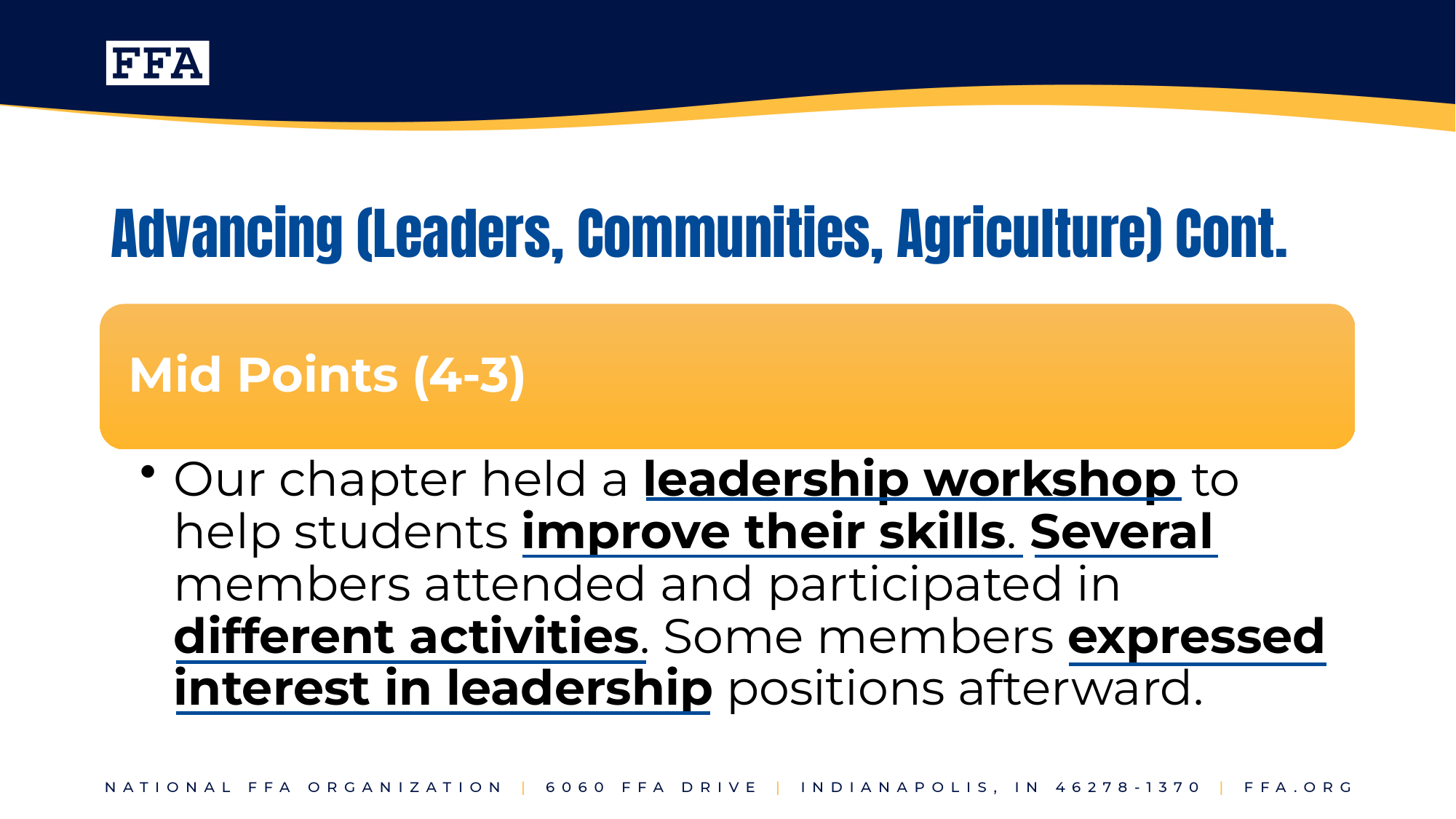

# Advancing (Leaders, Communities, Agriculture) Cont.
Mid Points (4-3)
Our chapter held a leadership workshop to help students improve their skills. Several members attended and participated in different activities. Some members expressed interest in leadership positions afterward.